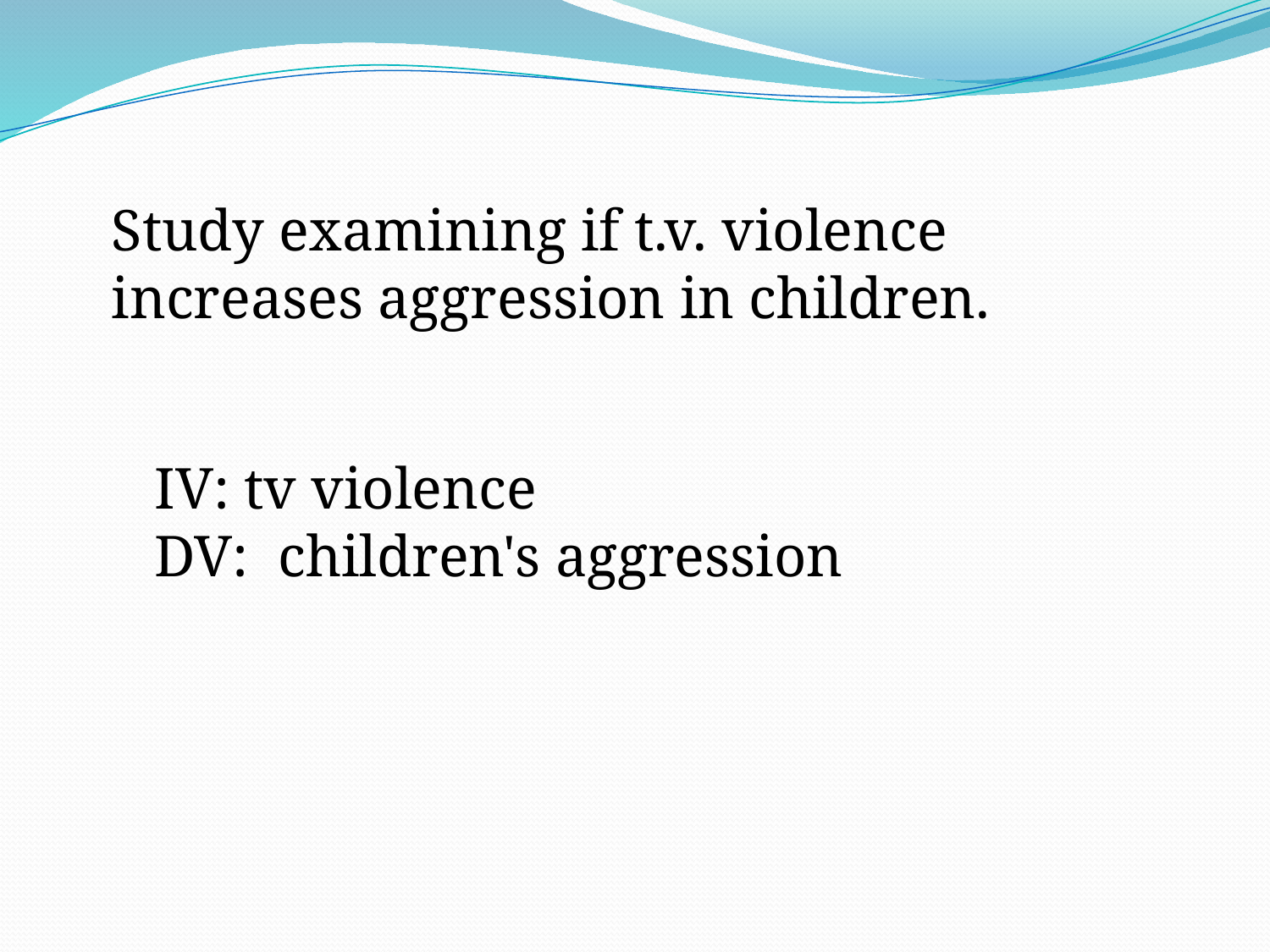

Study examining if t.v. violence increases aggression in children.
     IV: tv violence 
     DV:  children's aggression